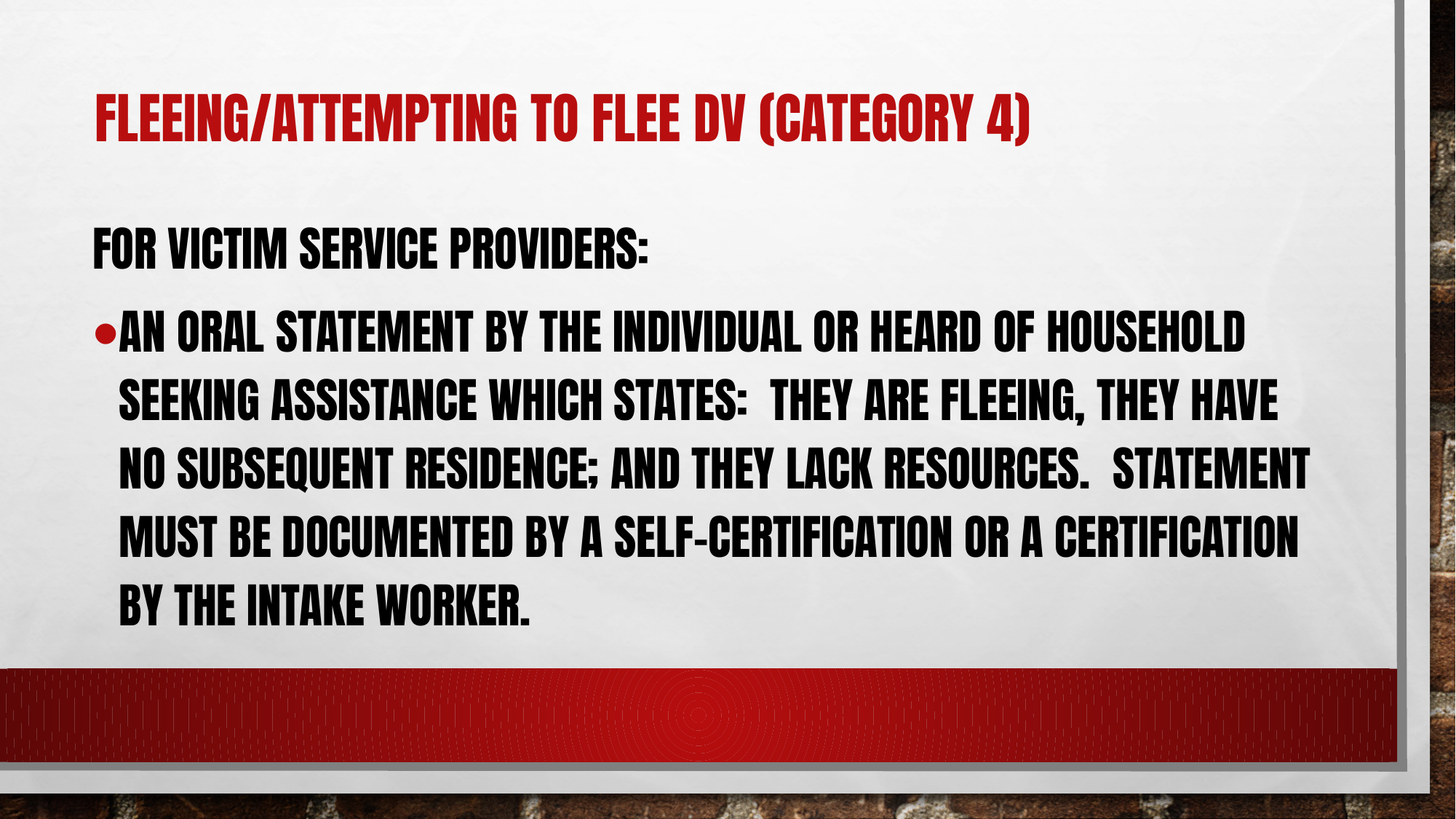

# Fleeing/attempting to flee DV (Category 4)
For victim service providers:
An oral statement by the individual or heard of household seeking assistance which states:  they are fleeing, they have no subsequent residence; and they lack resources.  Statement must be documented by a self-certification or a certification by the intake worker.